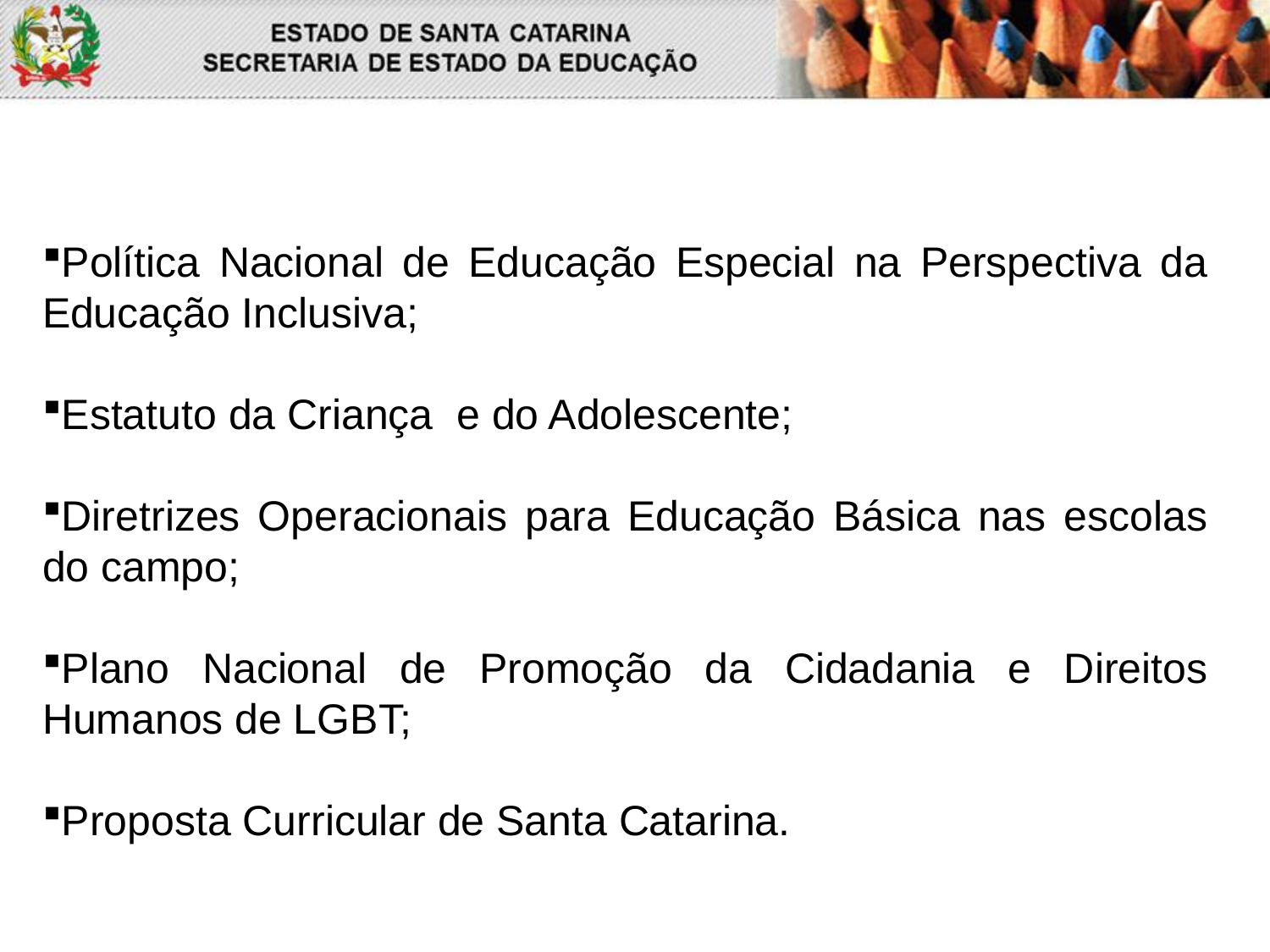

Política Nacional de Educação Especial na Perspectiva da Educação Inclusiva;

Estatuto da Criança  e do Adolescente;

Diretrizes Operacionais para Educação Básica nas escolas do campo;

Plano Nacional de Promoção da Cidadania e Direitos Humanos de LGBT;

Proposta Curricular de Santa Catarina.